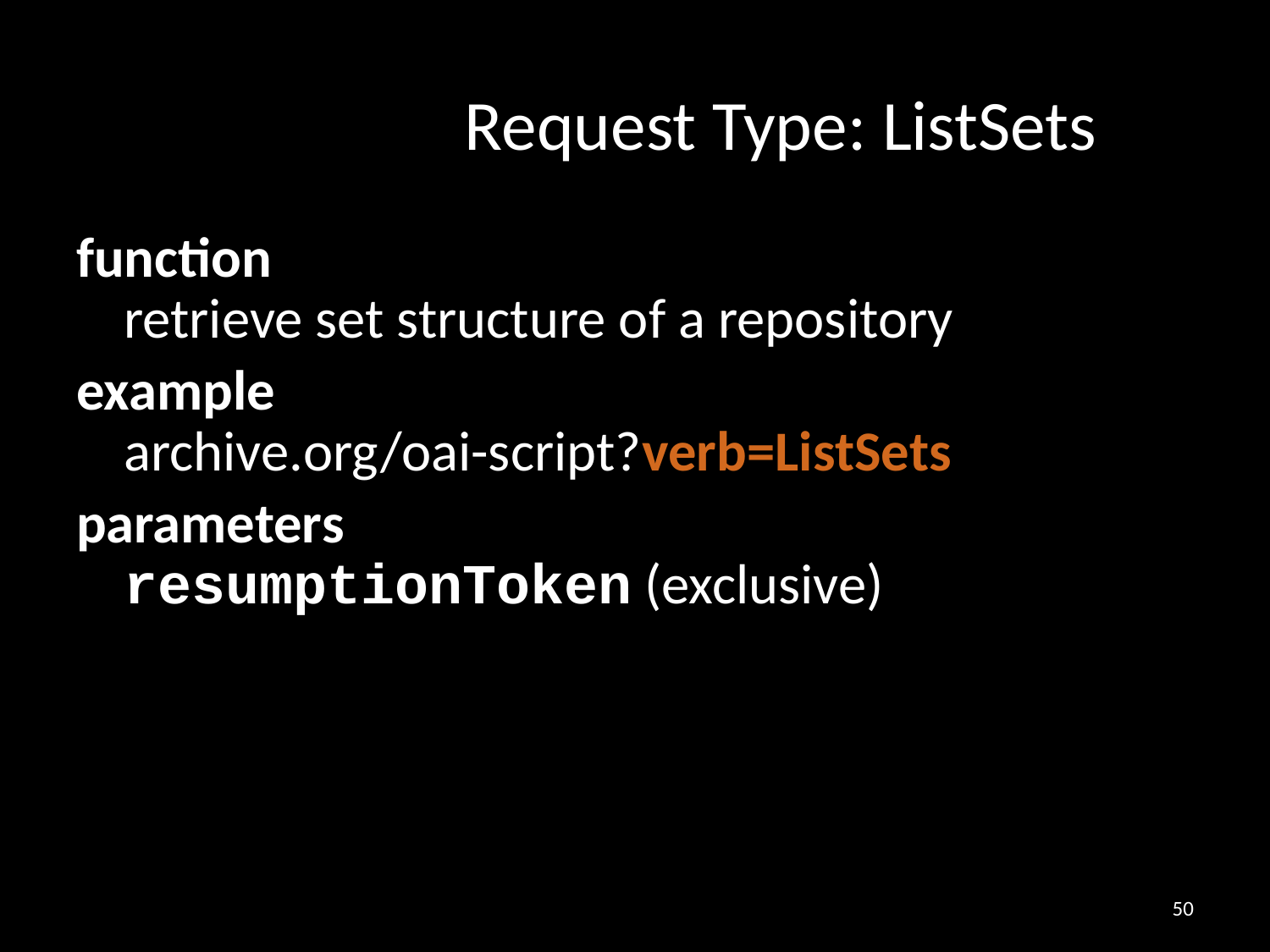

# Request Type: ListSets
function
retrieve set structure of a repository
example
archive.org/oai-script?verb=ListSets
parameters
resumptionToken (exclusive)
50